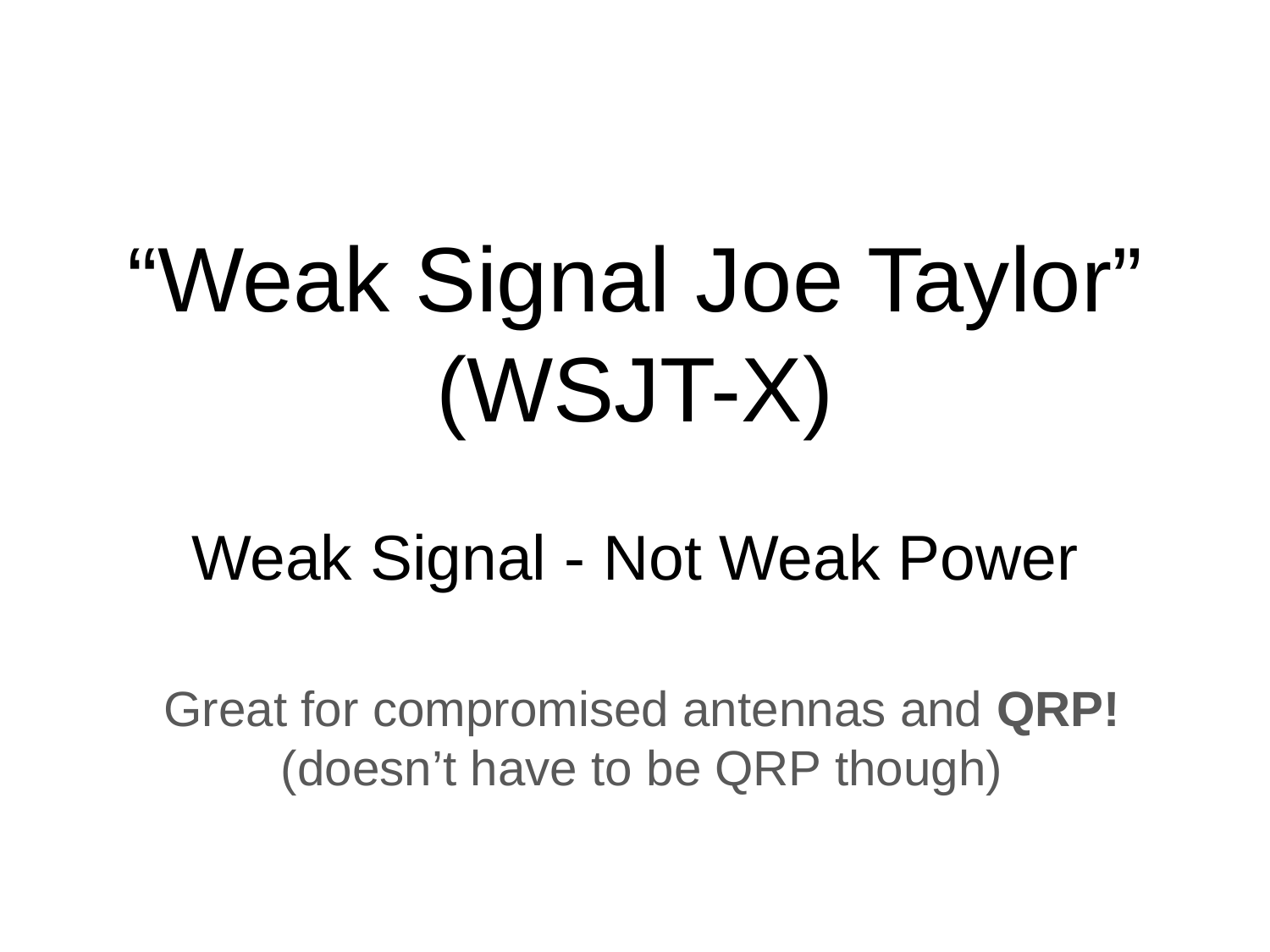

# “Weak Signal Joe Taylor”
(WSJT-X)

Weak Signal - Not Weak Power

Great for compromised antennas and QRP!
(doesn’t have to be QRP though)